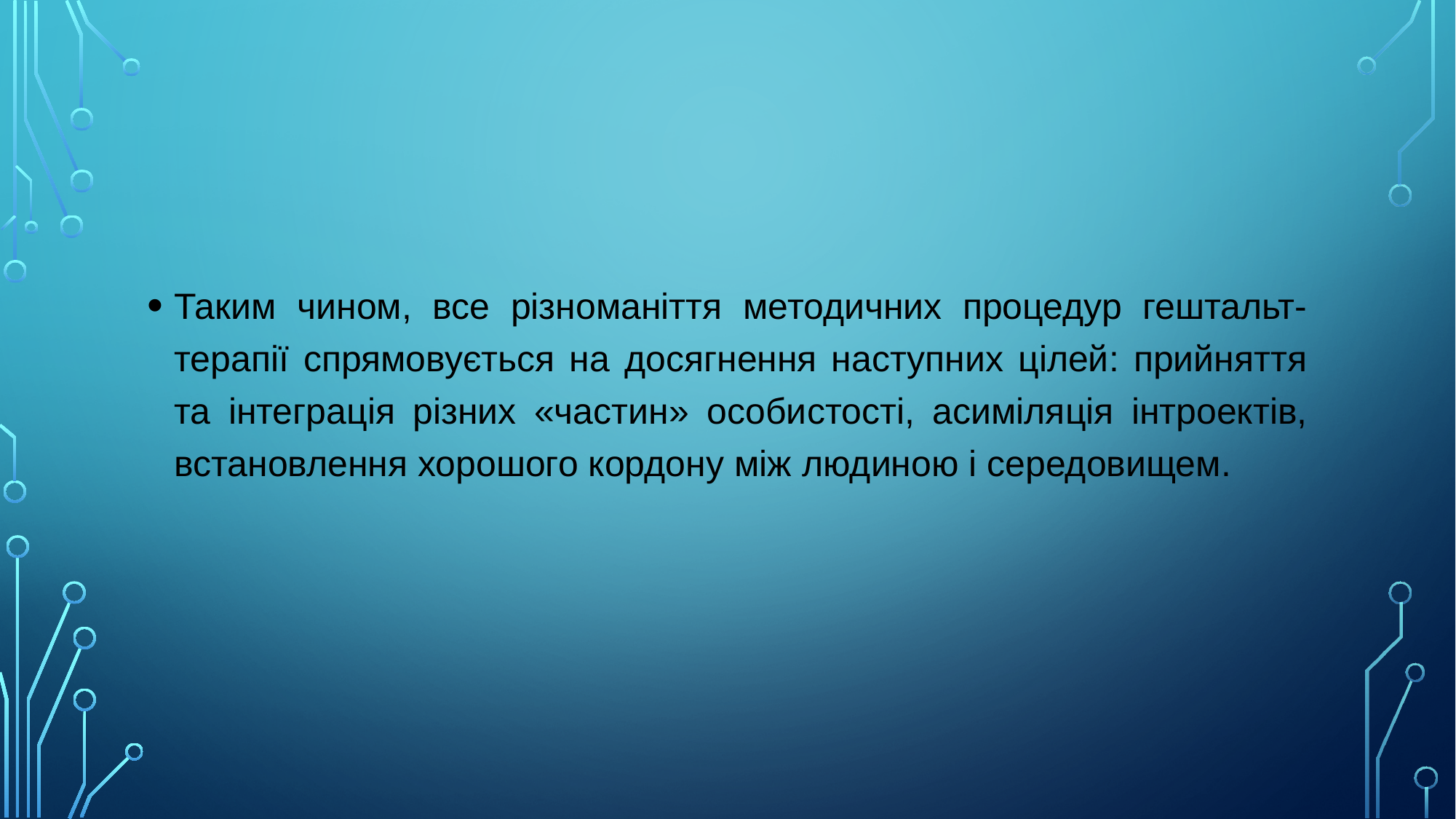

#
Таким чином, все різноманіття методичних процедур гештальт-терапії спрямовується на досягнення наступних цілей: прийняття та інтеграція різних «частин» особистості, асиміляція інтроектів, встановлення хорошого кордону між людиною і середовищем.